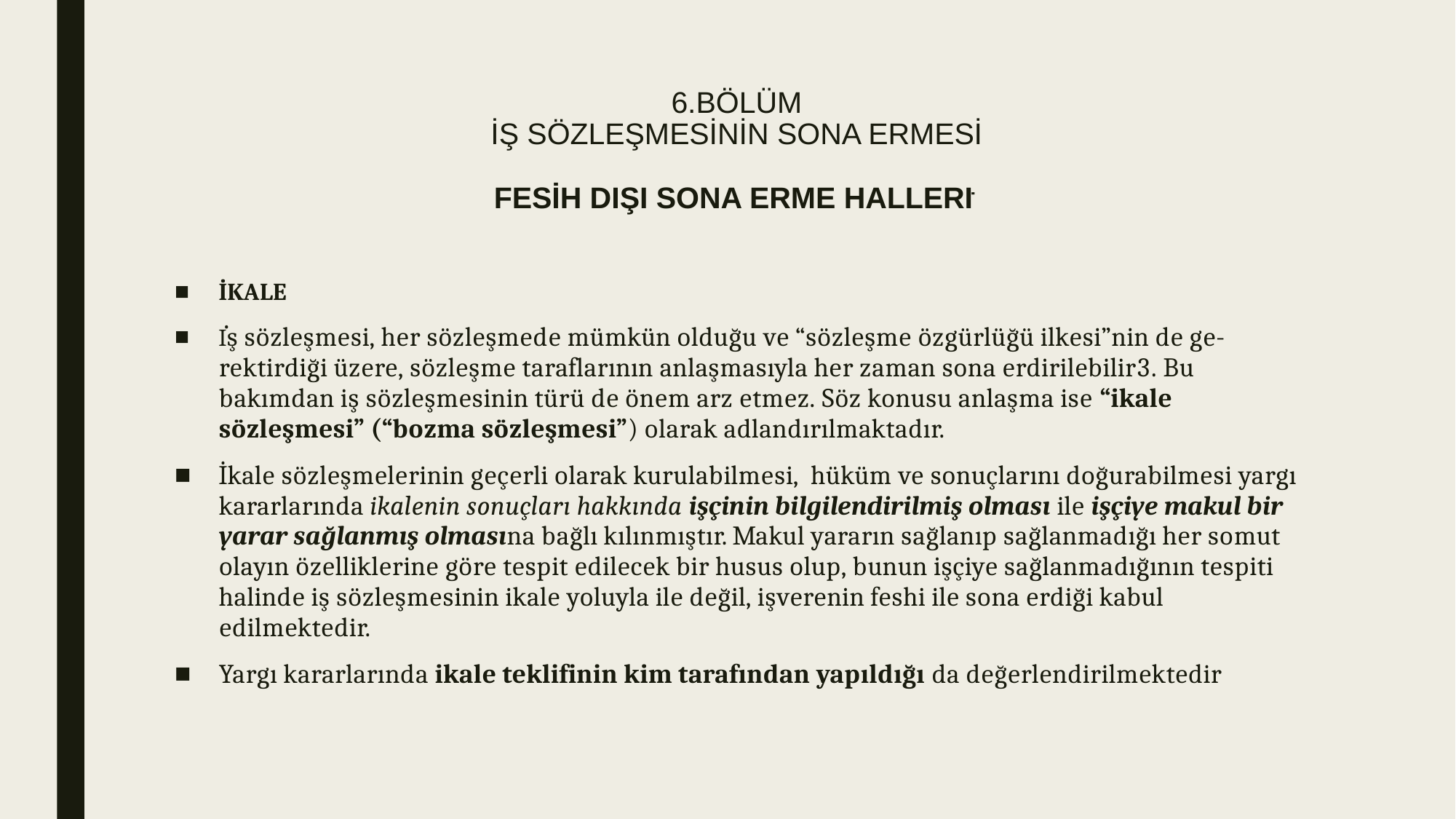

# 6.BÖLÜM İŞ SÖZLEŞMESİNİN SONA ERMESİ FESİH DIŞI SONA ERME HALLERİ
İKALE
İş sözleşmesi, her sözleşmede mümkün olduğu ve “sözleşme özgürlüğü ilkesi”nin de ge- rektirdiği üzere, sözleşme taraflarının anlaşmasıyla her zaman sona erdirilebilir3. Bu bakımdan iş sözleşmesinin türü de önem arz etmez. Söz konusu anlaşma ise “ikale sözleşmesi” (“bozma sözleşmesi”) olarak adlandırılmaktadır.
İkale sözleşmelerinin geçerli olarak kurulabilmesi,  hüküm ve sonuçlarını doğurabilmesi yargı kararlarında ikalenin sonuçları hakkında işçinin bilgilendirilmiş olması ile işçiye makul bir yarar sağlanmış olmasına bağlı kılınmıştır. Makul yararın sağlanıp sağlanmadığı her somut olayın özelliklerine göre tespit edilecek bir husus olup, bunun işçiye sağlanmadığının tespiti halinde iş sözleşmesinin ikale yoluyla ile değil, işverenin feshi ile sona erdiği kabul edilmektedir.
Yargı kararlarında ikale teklifinin kim tarafından yapıldığı da değerlendirilmektedir